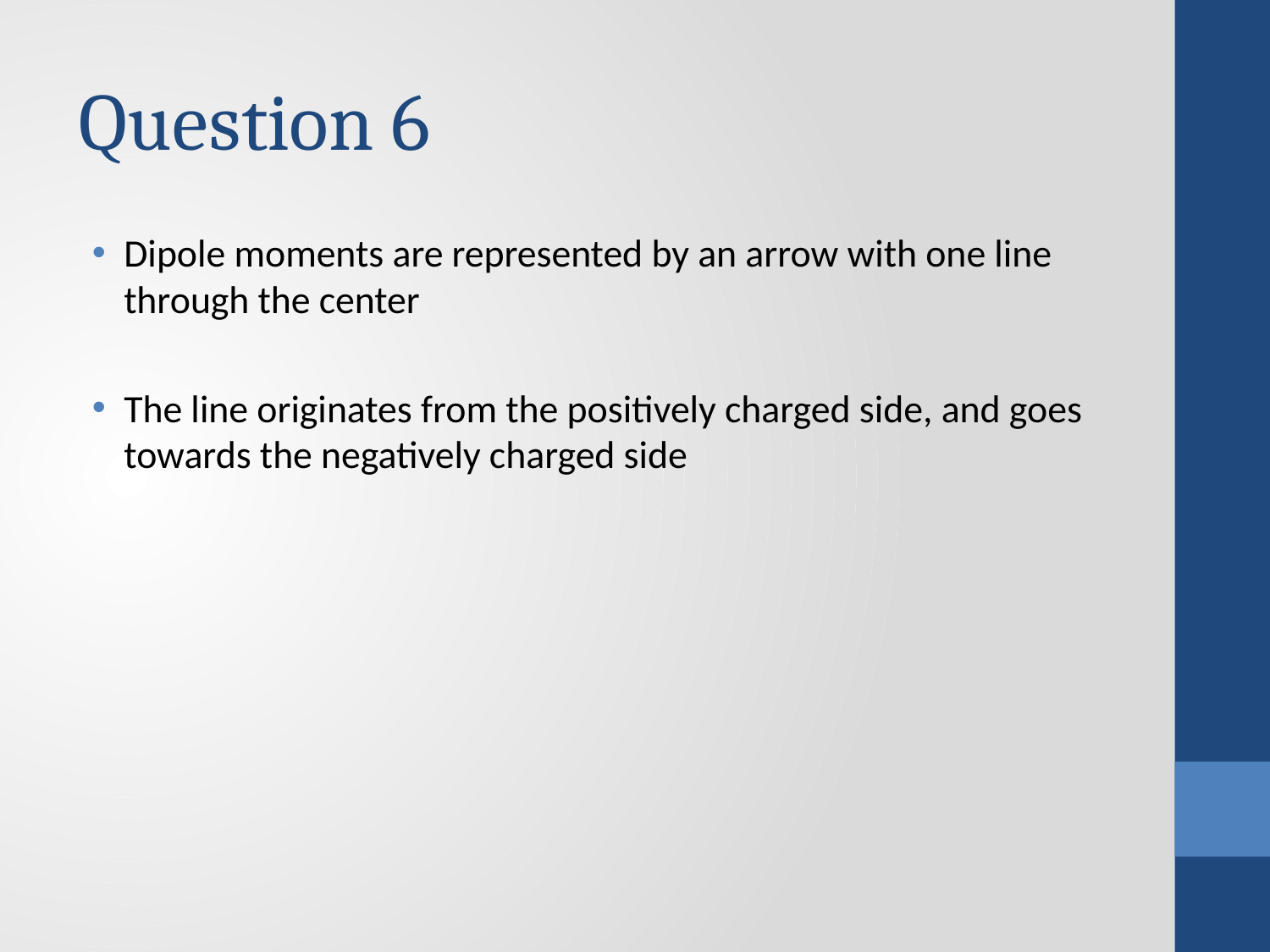

# Question 6
Dipole moments are represented by an arrow with one line through the center

The line originates from the positively charged side, and goes towards the negatively charged side